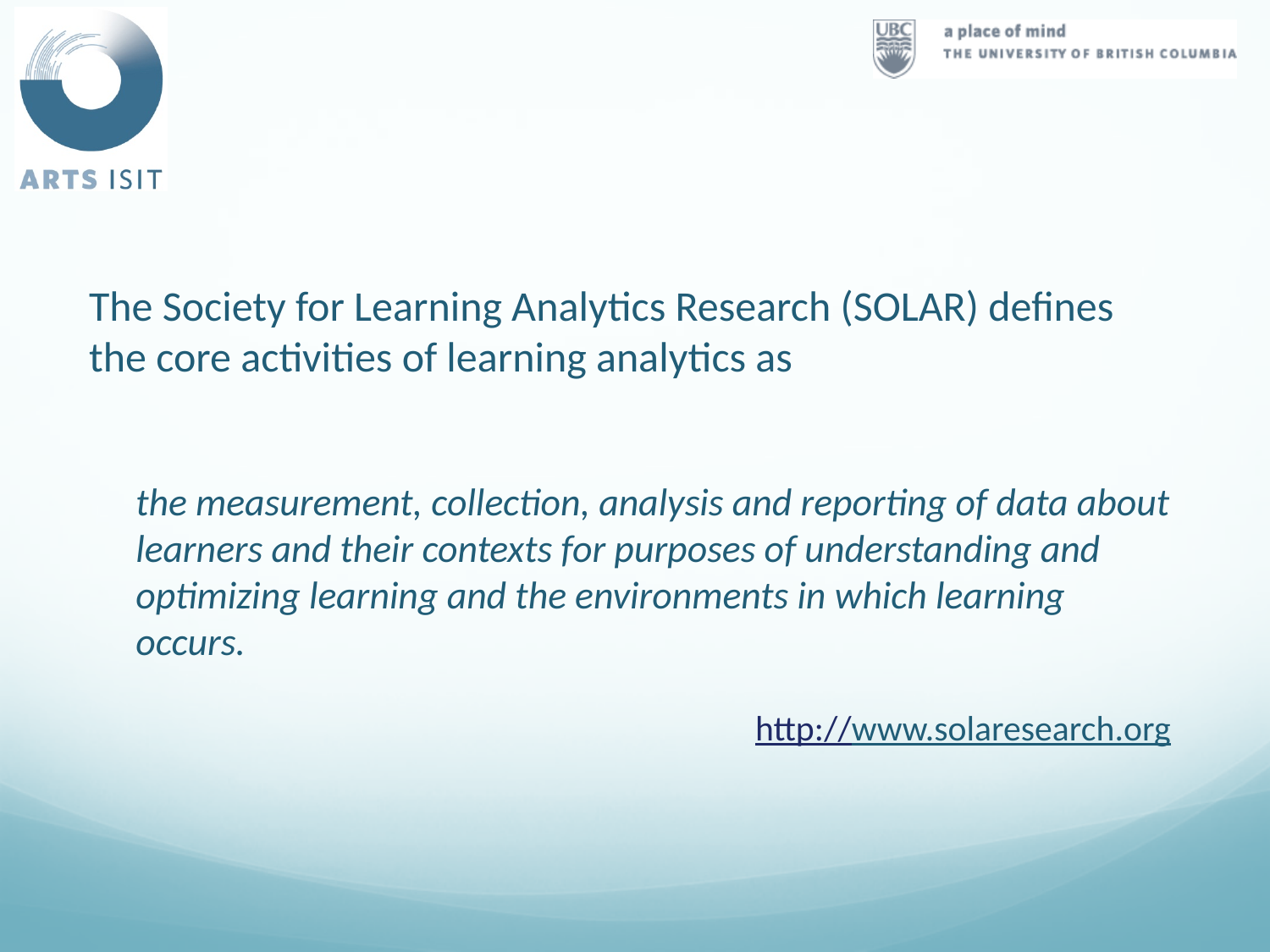

The Society for Learning Analytics Research (SOLAR) defines the core activities of learning analytics as

the measurement, collection, analysis and reporting of data about learners and their contexts for purposes of understanding and optimizing learning and the environments in which learning occurs.
http://www.solaresearch.org